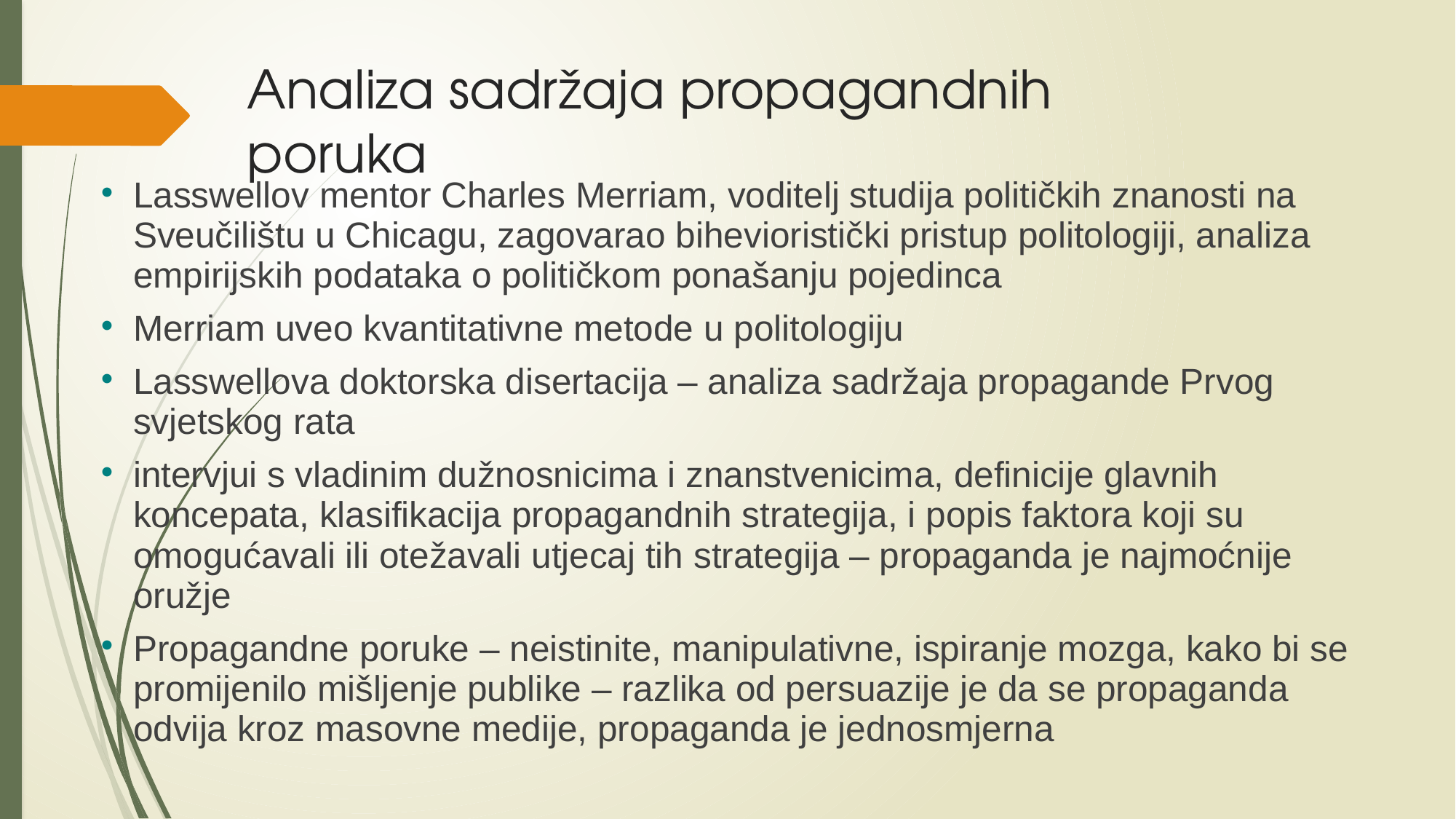

# Analiza sadržaja propagandnih poruka
Lasswellov mentor Charles Merriam, voditelj studija političkih znanosti na Sveučilištu u Chicagu, zagovarao bihevioristički pristup politologiji, analiza empirijskih podataka o političkom ponašanju pojedinca
Merriam uveo kvantitativne metode u politologiju
Lasswellova doktorska disertacija – analiza sadržaja propagande Prvog svjetskog rata
intervjui s vladinim dužnosnicima i znanstvenicima, definicije glavnih koncepata, klasifikacija propagandnih strategija, i popis faktora koji su omogućavali ili otežavali utjecaj tih strategija – propaganda je najmoćnije oružje
Propagandne poruke – neistinite, manipulativne, ispiranje mozga, kako bi se promijenilo mišljenje publike – razlika od persuazije je da se propaganda odvija kroz masovne medije, propaganda je jednosmjerna